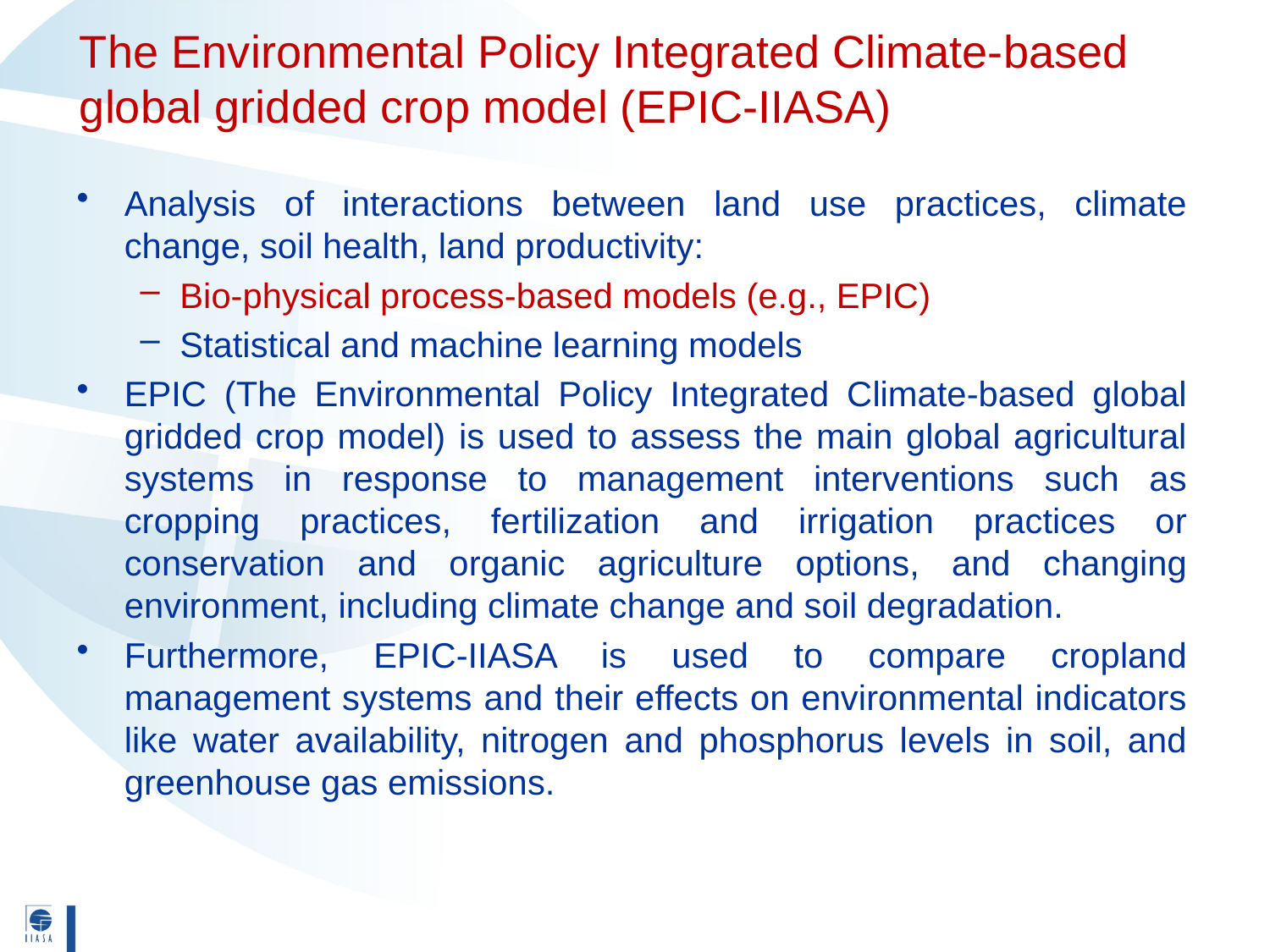

# The Environmental Policy Integrated Climate-based global gridded crop model (EPIC-IIASA)
Analysis of interactions between land use practices, climate change, soil health, land productivity:
Bio-physical process-based models (e.g., EPIC)
Statistical and machine learning models
EPIC (The Environmental Policy Integrated Climate-based global gridded crop model) is used to assess the main global agricultural systems in response to management interventions such as cropping practices, fertilization and irrigation practices or conservation and organic agriculture options, and changing environment, including climate change and soil degradation.
Furthermore, EPIC-IIASA is used to compare cropland management systems and their effects on environmental indicators like water availability, nitrogen and phosphorus levels in soil, and greenhouse gas emissions.